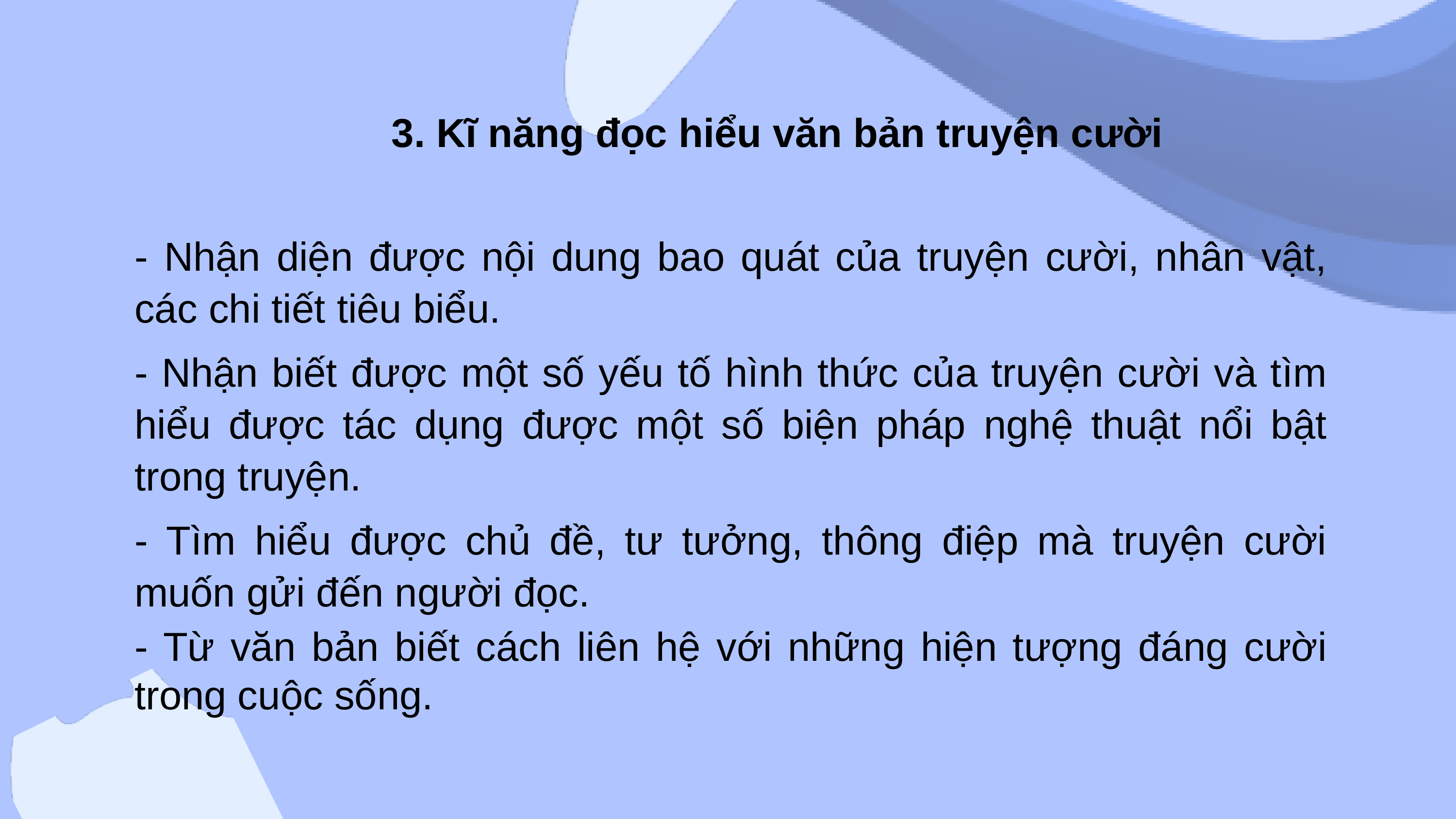

3. Kĩ năng đọc hiểu văn bản truyện cười
- Nhận diện được nội dung bao quát của truyện cười, nhân vật, các chi tiết tiêu biểu.
- Nhận biết được một số yếu tố hình thức của truyện cười và tìm hiểu được tác dụng được một số biện pháp nghệ thuật nổi bật trong truyện.
- Tìm hiểu được chủ đề, tư tưởng, thông điệp mà truyện cười muốn gửi đến người đọc.
- Từ văn bản biết cách liên hệ với những hiện tượng đáng cười trong cuộc sống.